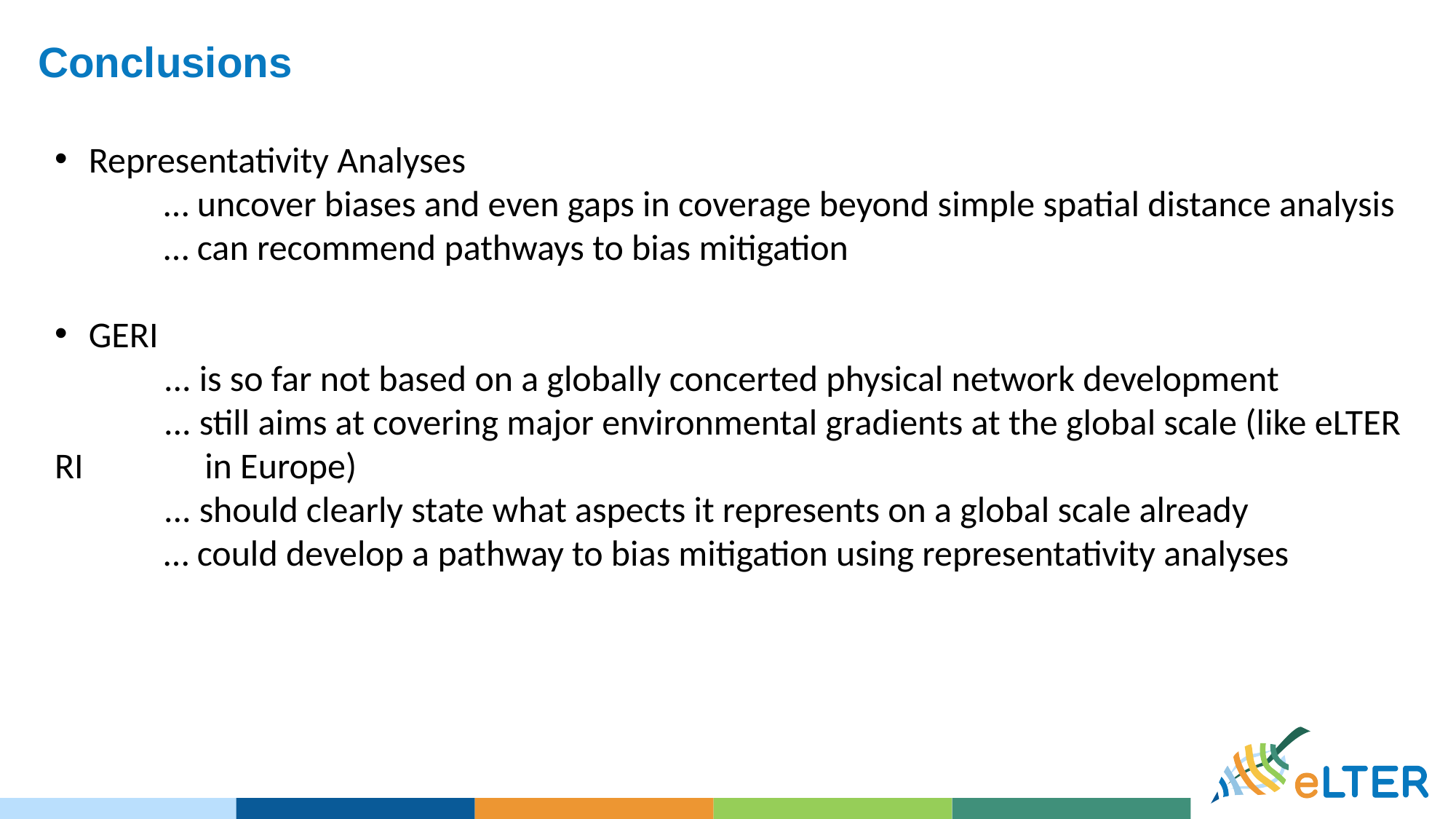

# Conclusions
Representativity Analyses
	… uncover biases and even gaps in coverage beyond simple spatial distance analysis
	… can recommend pathways to bias mitigation

GERI
	... is so far not based on a globally concerted physical network development
	... still aims at covering major environmental gradients at the global scale (like eLTER RI 	     in Europe)
	... should clearly state what aspects it represents on a global scale already
	… could develop a pathway to bias mitigation using representativity analyses